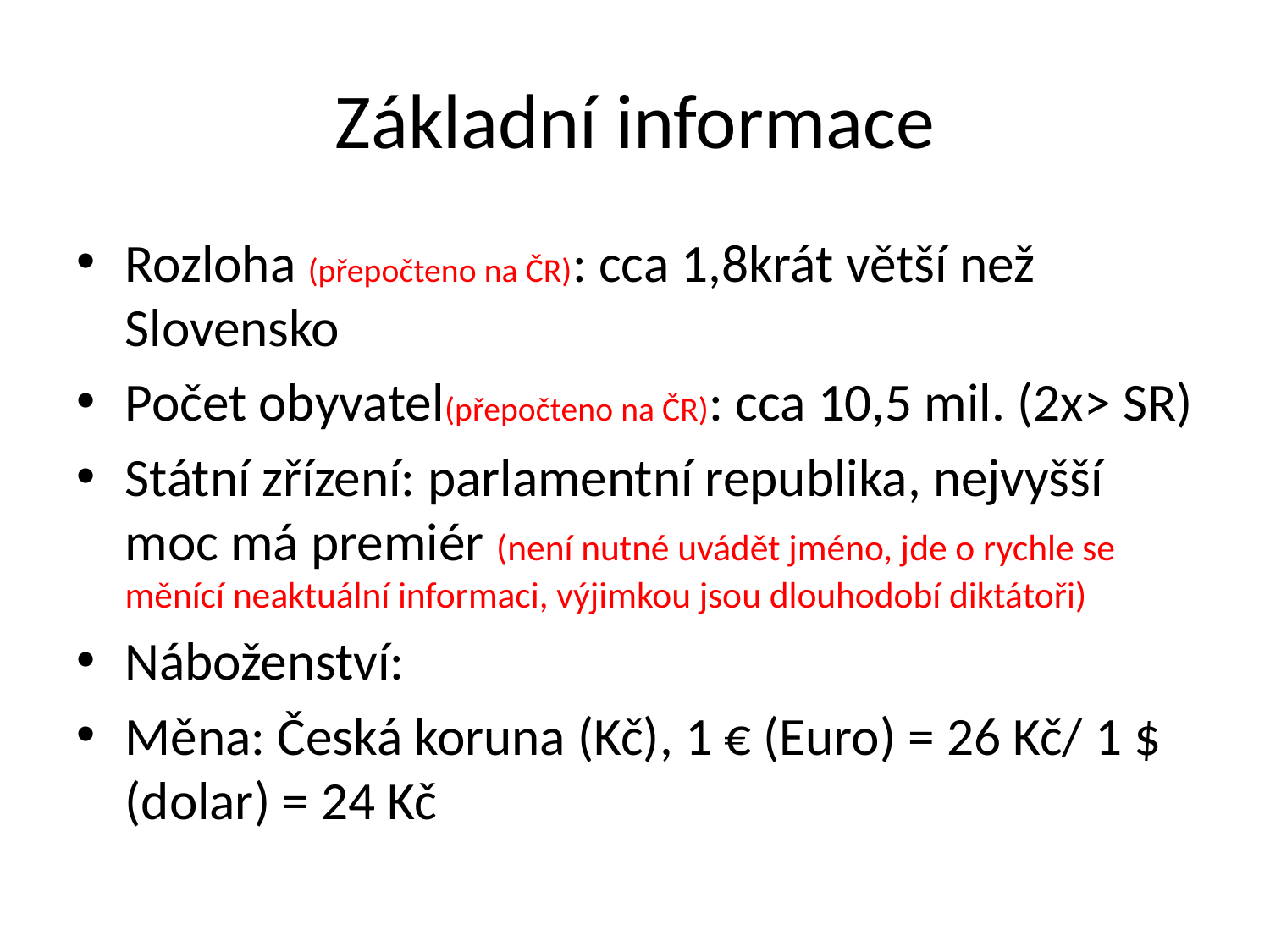

# Základní informace
Rozloha (přepočteno na ČR): cca 1,8krát větší než Slovensko
Počet obyvatel(přepočteno na ČR): cca 10,5 mil. (2x> SR)
Státní zřízení: parlamentní republika, nejvyšší moc má premiér (není nutné uvádět jméno, jde o rychle se měnící neaktuální informaci, výjimkou jsou dlouhodobí diktátoři)
Náboženství:
Měna: Česká koruna (Kč), 1 € (Euro) = 26 Kč/ 1 $ (dolar) = 24 Kč